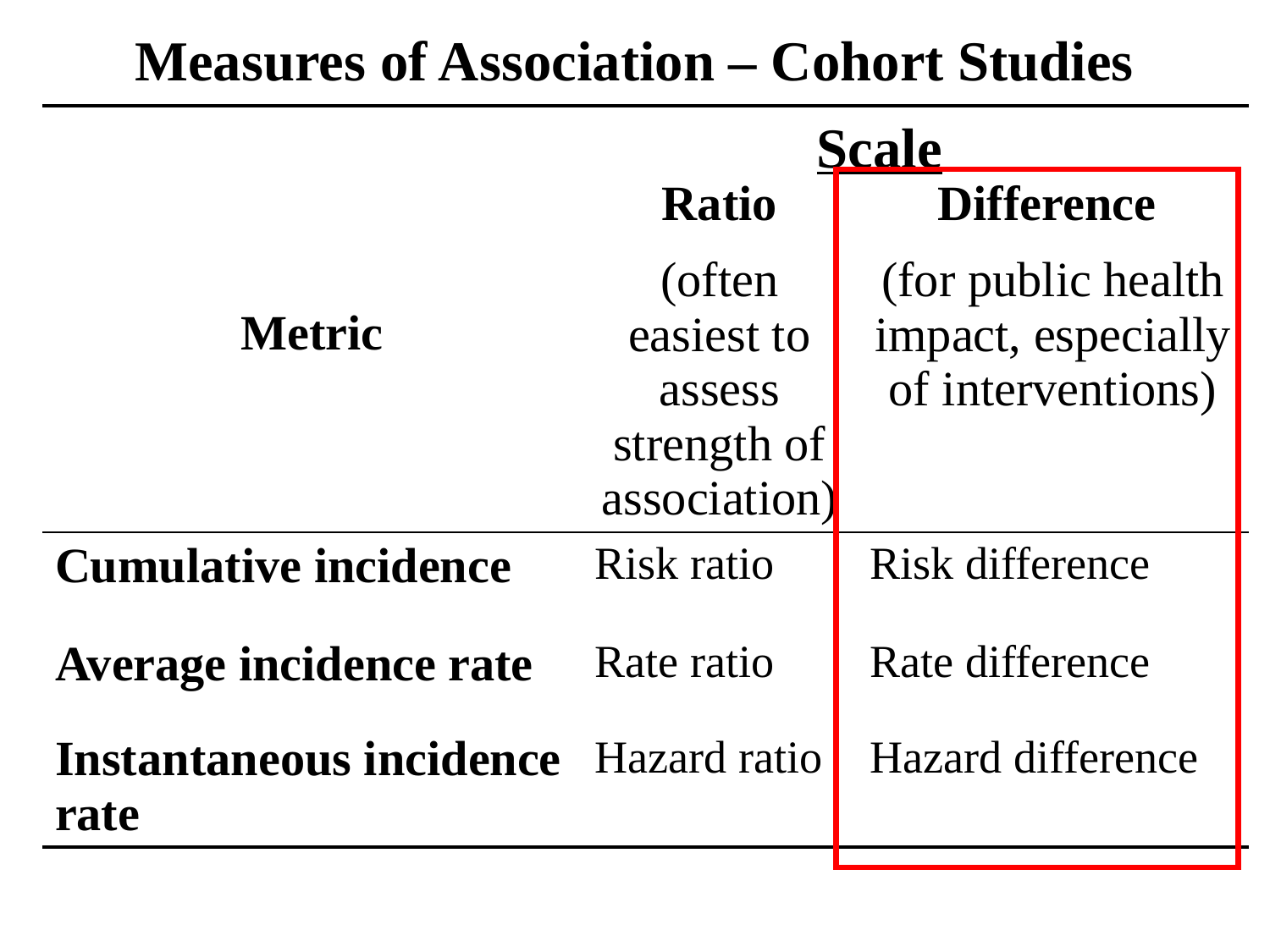

# Measures of Association – Cohort Studies
| Metric | Ratio (often easiest to assess strength of association) | Difference (for public health impact, especially of interventions) |
| --- | --- | --- |
| Cumulative incidence | Risk ratio | Risk difference |
| Average incidence rate | Rate ratio | Rate difference |
| Instantaneous incidence rate | Hazard ratio | Hazard difference |
Scale